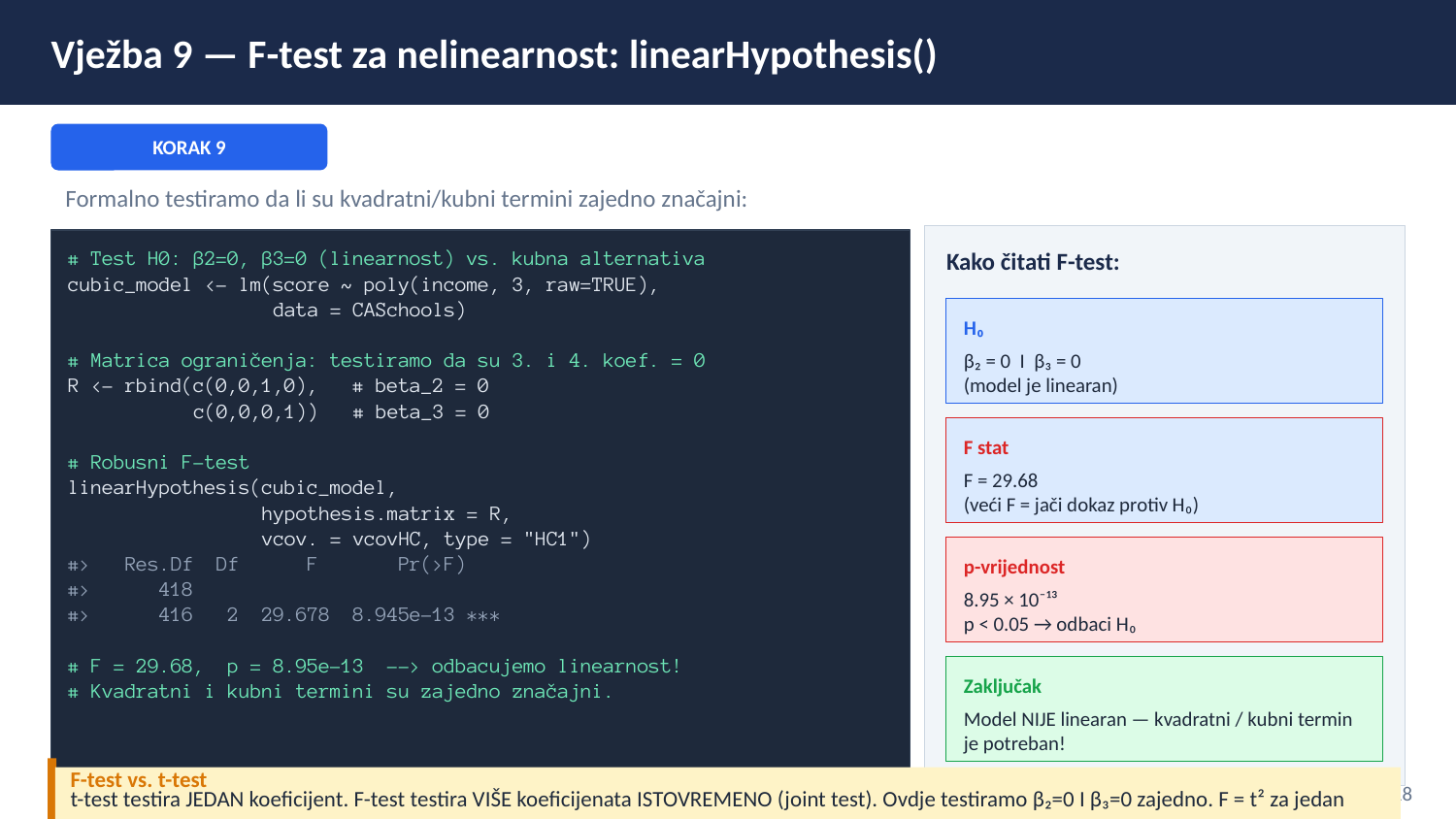

Vježba 9 — F-test za nelinearnost: linearHypothesis()

KORAK 9
Formalno testiramo da li su kvadratni/kubni termini zajedno značajni:

Kako čitati F-test:
# Test H0: β2=0, β3=0 (linearnost) vs. kubna alternativa
cubic_model <- lm(score ~ poly(income, 3, raw=TRUE),
                  data = CASchools)

# Matrica ograničenja: testiramo da su 3. i 4. koef. = 0
R <- rbind(c(0,0,1,0),   # beta_2 = 0
           c(0,0,0,1))   # beta_3 = 0

# Robusni F-test
linearHypothesis(cubic_model,
                 hypothesis.matrix = R,
                 vcov. = vcovHC, type = "HC1")
#>   Res.Df  Df      F       Pr(>F)
#>      418
#>      416   2  29.678  8.945e-13 ***

# F = 29.68,  p = 8.95e-13  --> odbacujemo linearnost!
# Kvadratni i kubni termini su zajedno značajni.

H₀
β₂ = 0  I  β₃ = 0
(model je linearan)

F stat
F = 29.68
(veći F = jači dokaz protiv H₀)

p-vrijednost
8.95 × 10⁻¹³
p < 0.05 → odbaci H₀

Zaključak
Model NIJE linearan — kvadratni / kubni termin je potreban!

F-test vs. t-test

14 / 18
t-test testira JEDAN koeficijent. F-test testira VIŠE koeficijenata ISTOVREMENO (joint test). Ovdje testiramo β₂=0 I β₃=0 zajedno. F = t² za jedan koeficijent.